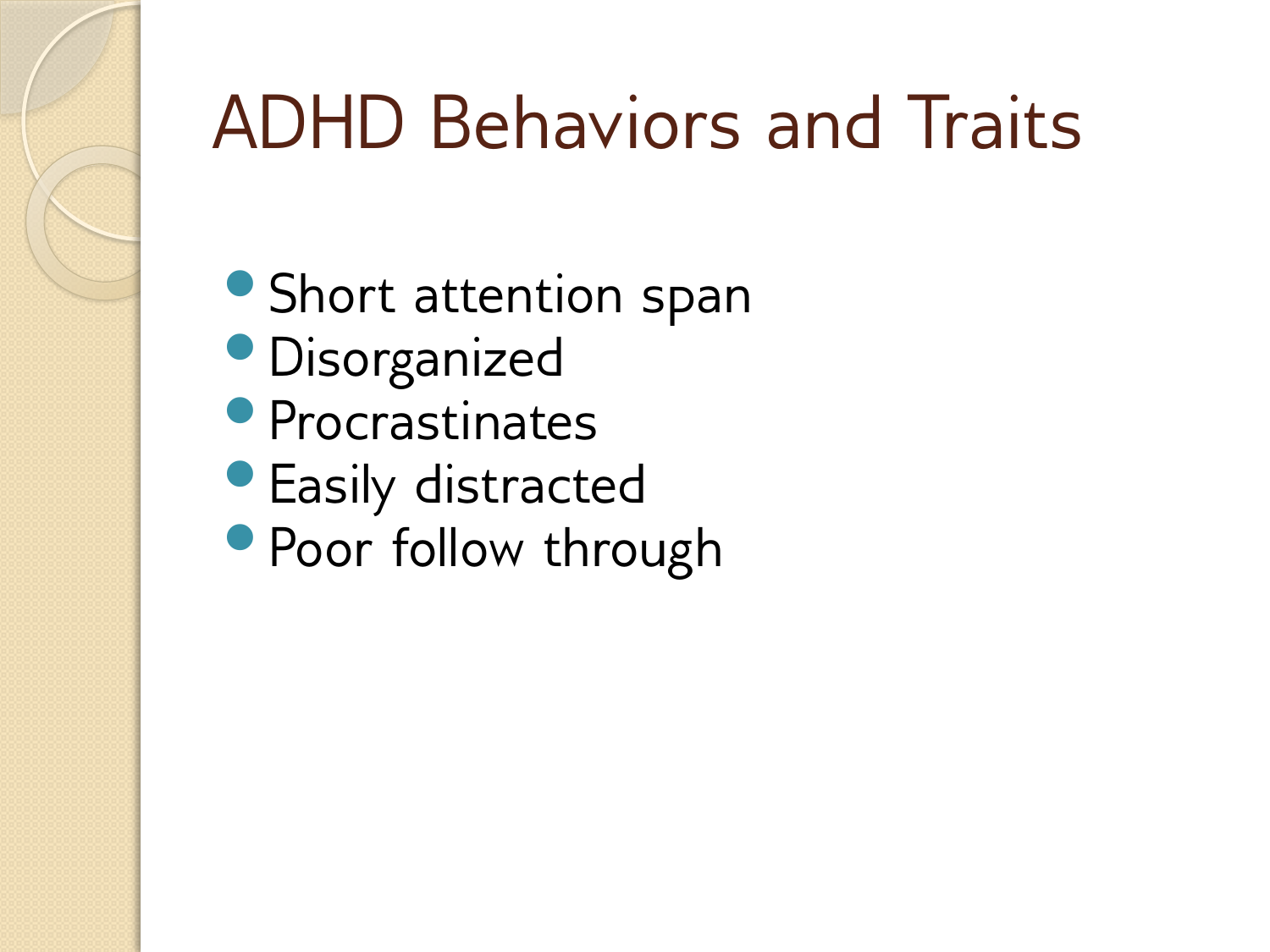

# ADHD Behaviors and Traits

Short attention span
Disorganized
Procrastinates
Easily distracted
Poor follow through